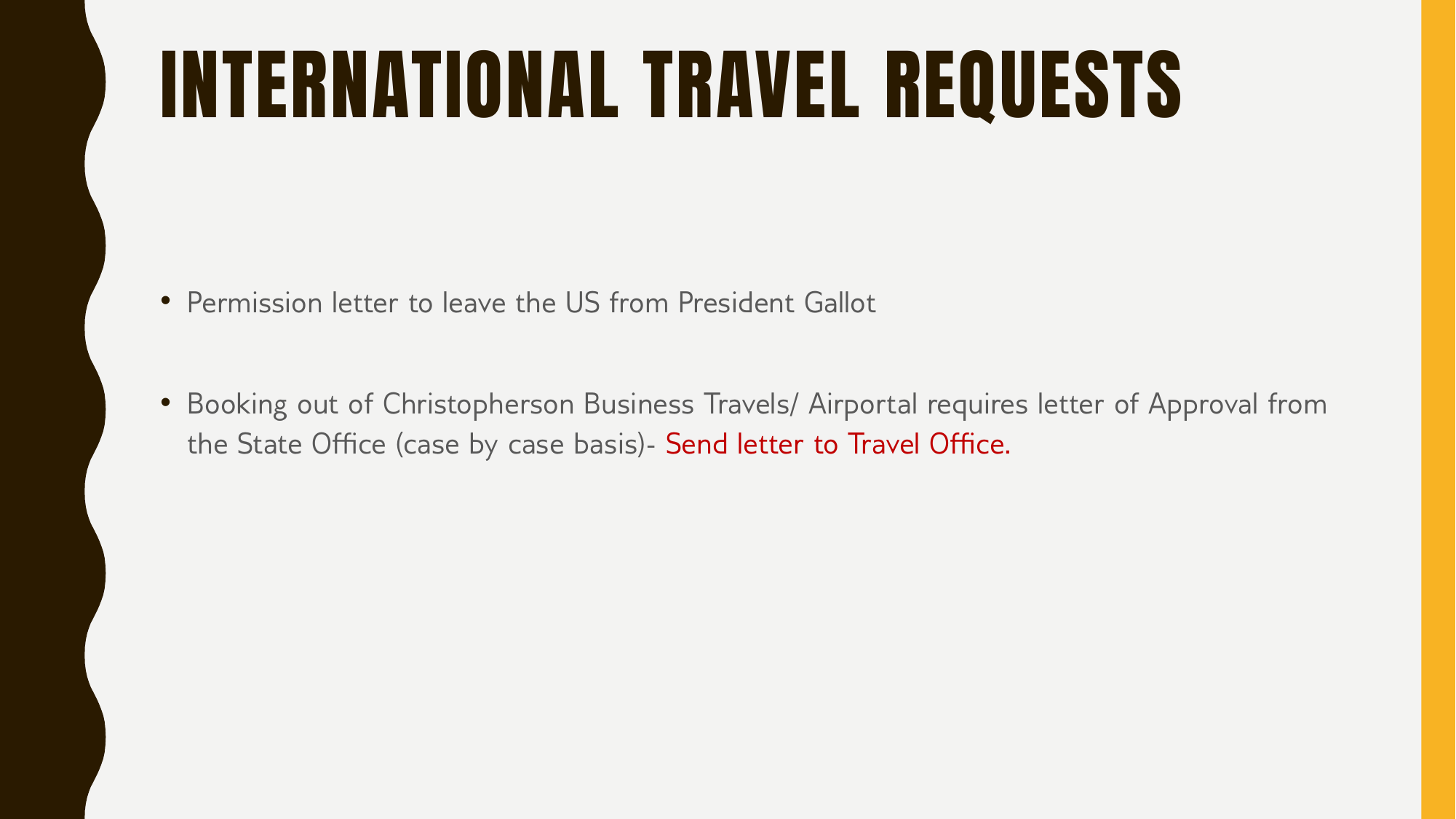

# International Travel Requests
Permission letter to leave the US from President Gallot

Booking out of Christopherson Business Travels/ Airportal requires letter of Approval from the State Office (case by case basis)- Send letter to Travel Office.